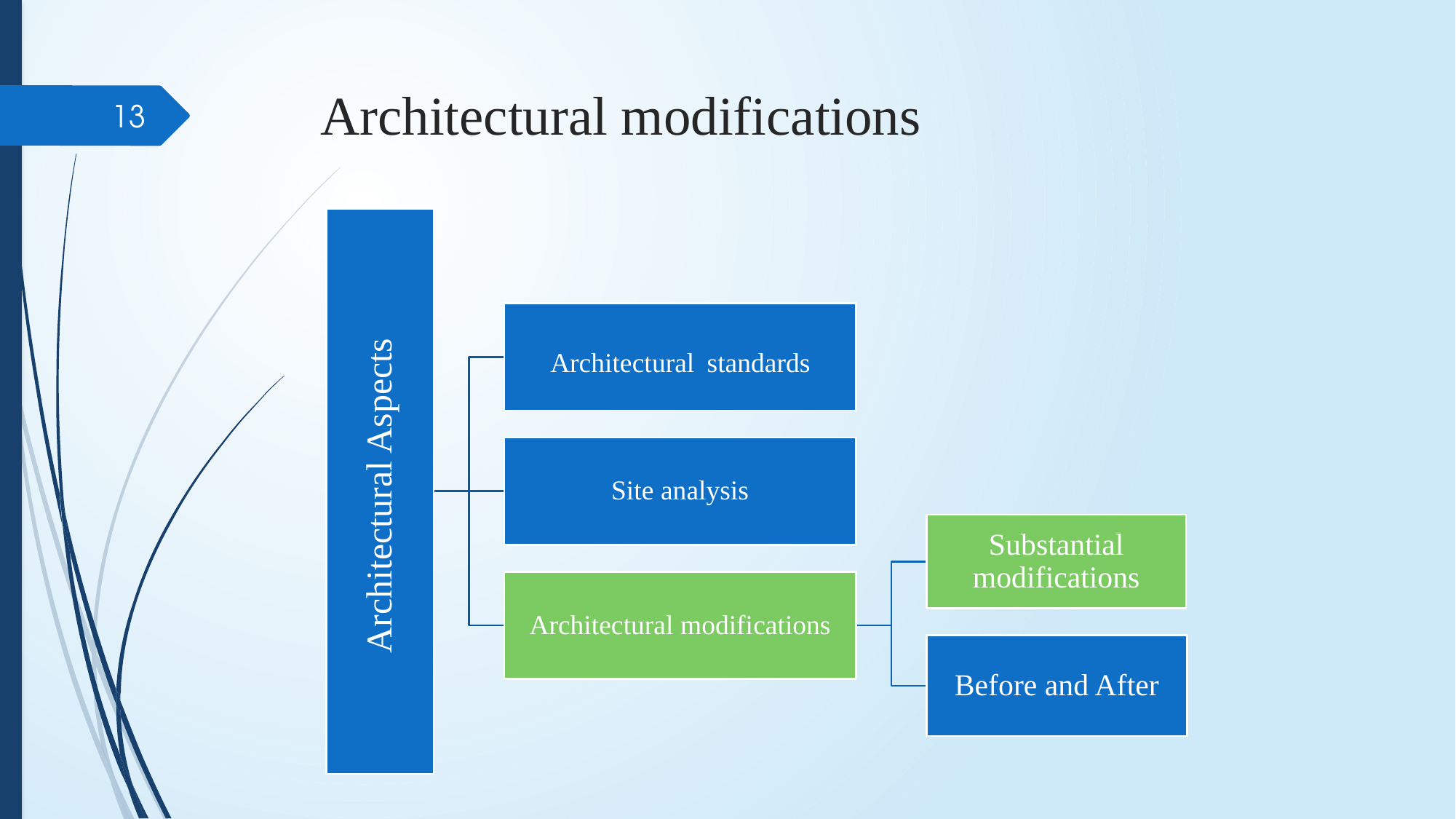

# Architectural modifications
13

Architectural Aspects
Architectural standards
Site analysis
Architectural modifications
Substantial modifications
Before and After